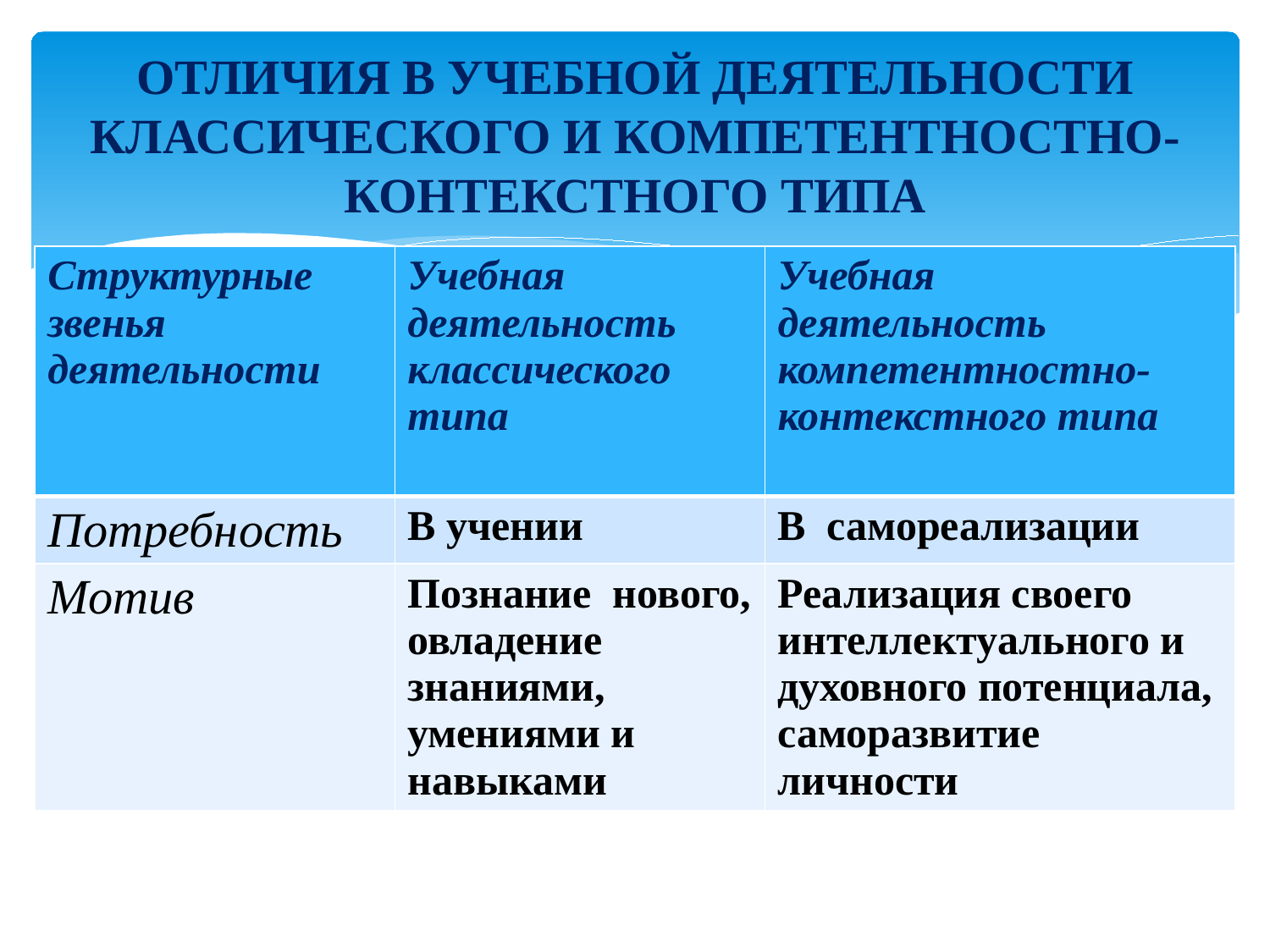

# ОТЛИЧИЯ В УЧЕБНОЙ ДЕЯТЕЛЬНОСТИ КЛАССИЧЕСКОГО И КОМПЕТЕНТНОСТНО-КОНТЕКСТНОГО ТИПА
| Структурные звенья деятельности | Учебная деятельность классического типа | Учебная деятельность компетентностно-контекстного типа |
| --- | --- | --- |
| Потребность | В учении | В самореализации |
| Мотив | Познание нового, овладение знаниями, умениями и навыками | Реализация своего интеллектуального и духовного потенциала, саморазвитие личности |